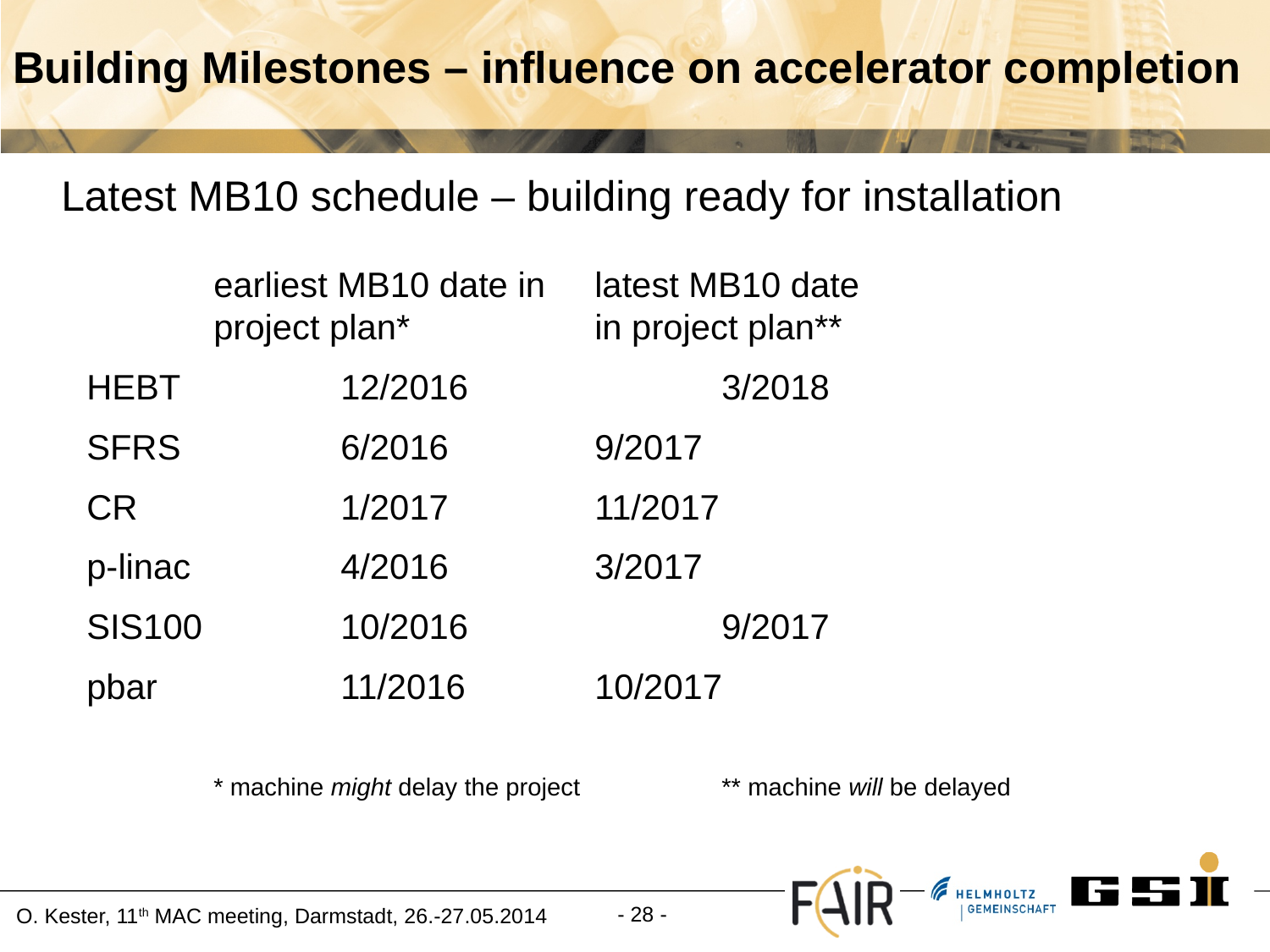

# Building Milestones – influence on accelerator completion
Latest MB10 schedule – building ready for installation

	earliest MB10 date in	latest MB10 date
	project plan* 		in project plan**
HEBT		12/2016		3/2018
SFRS		6/2016		9/2017
CR		1/2017		11/2017
p-linac		4/2016		3/2017
SIS100		10/2016		9/2017
pbar		11/2016		10/2017

	* machine might delay the project		** machine will be delayed